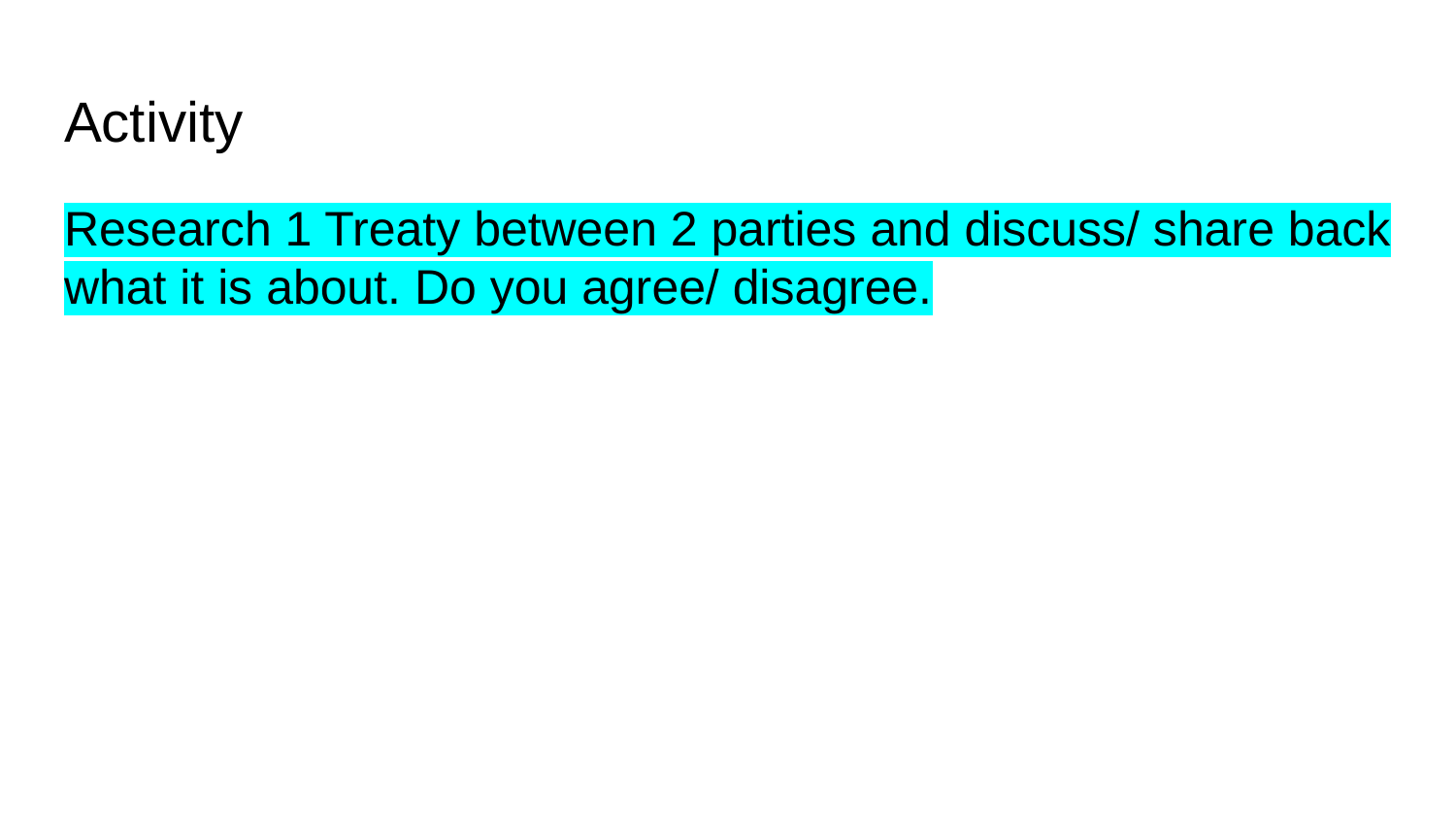

# Activity
Research 1 Treaty between 2 parties and discuss/ share back what it is about. Do you agree/ disagree.